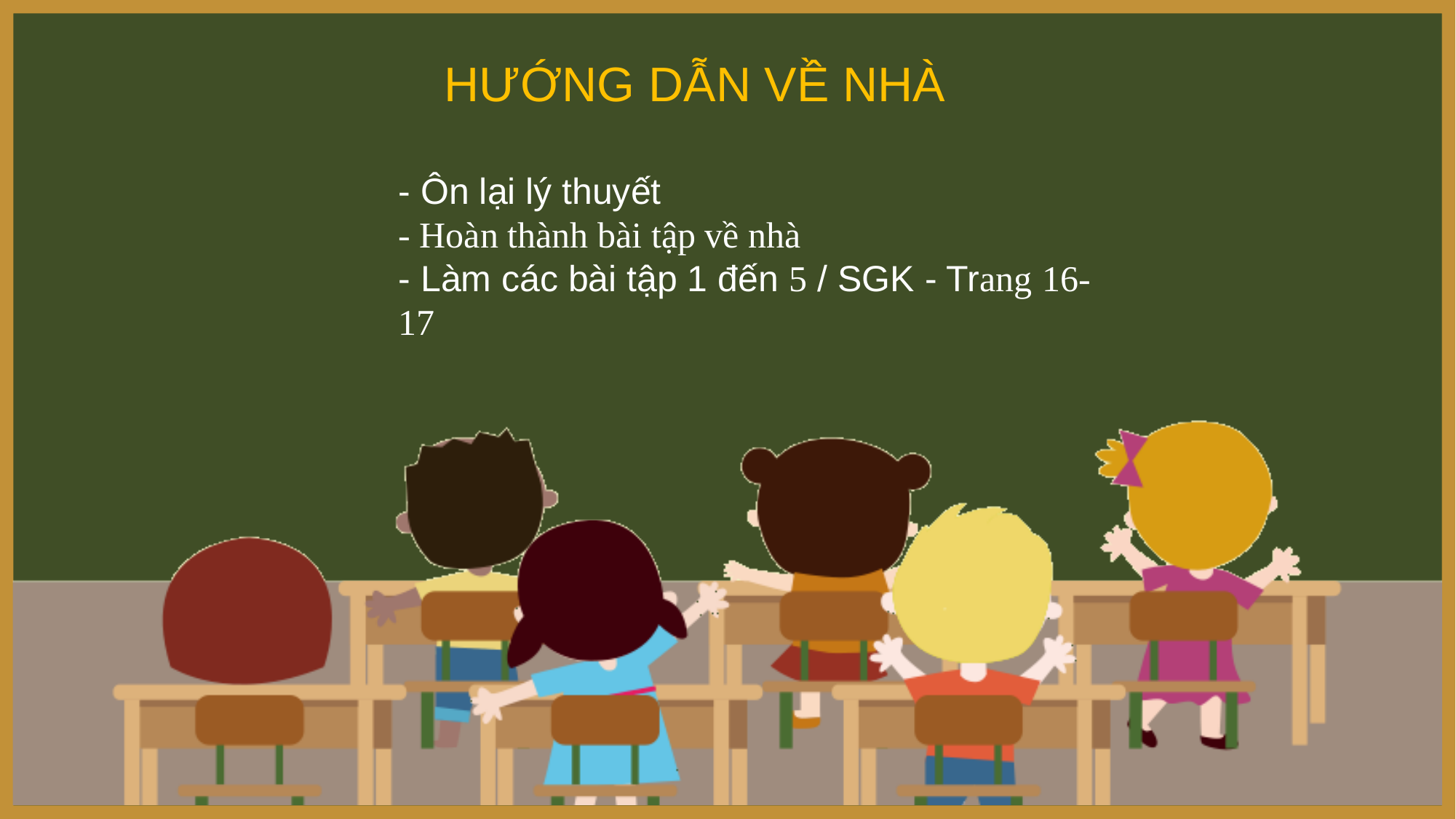

HƯỚNG DẪN VỀ NHÀ
- Ôn lại lý thuyết
- Hoàn thành bài tập về nhà
- Làm các bài tập 1 đến 5 / SGK - Trang 16-17